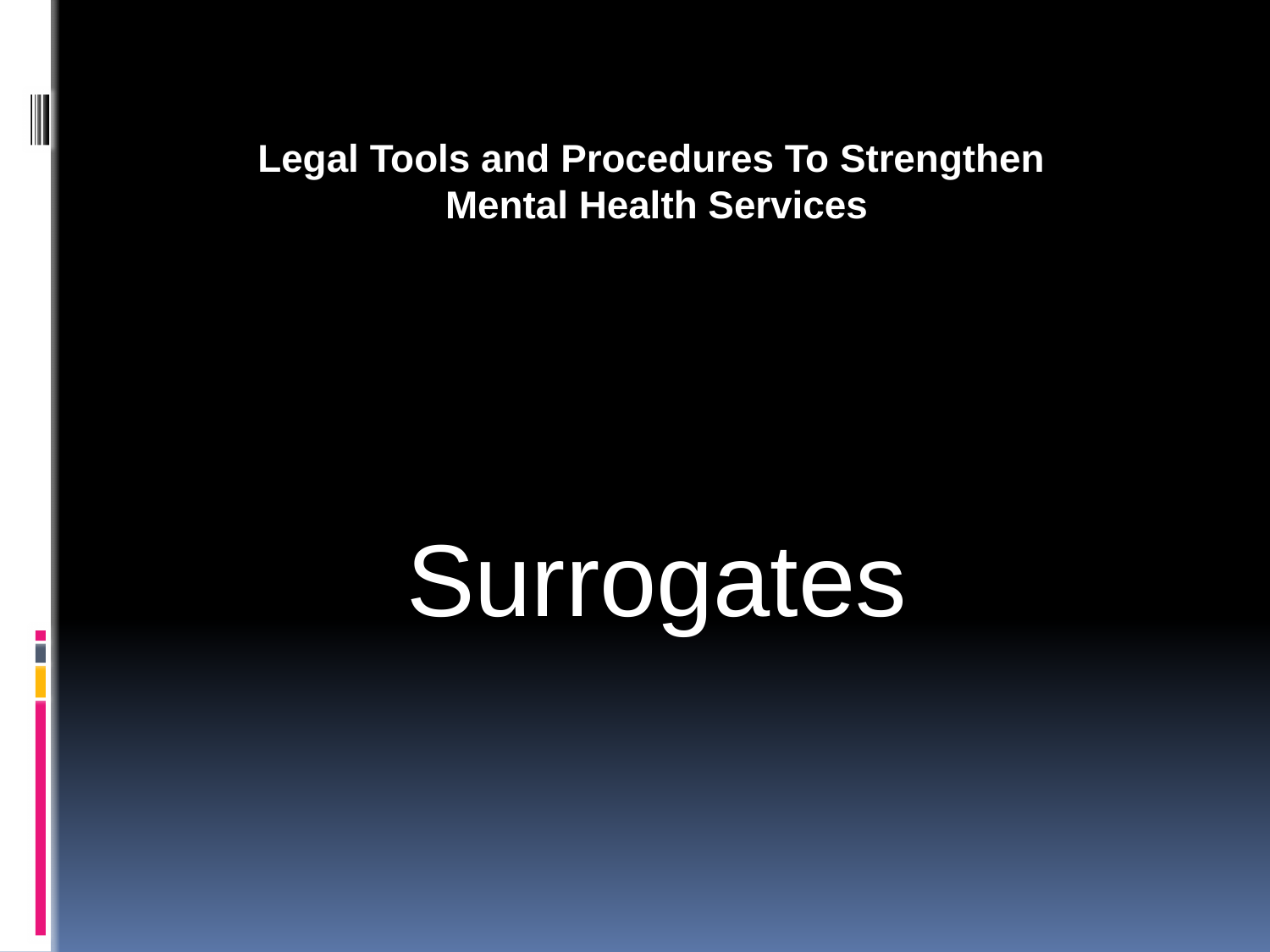

Legal Tools and Procedures To Strengthen
Mental Health Services

Surrogates